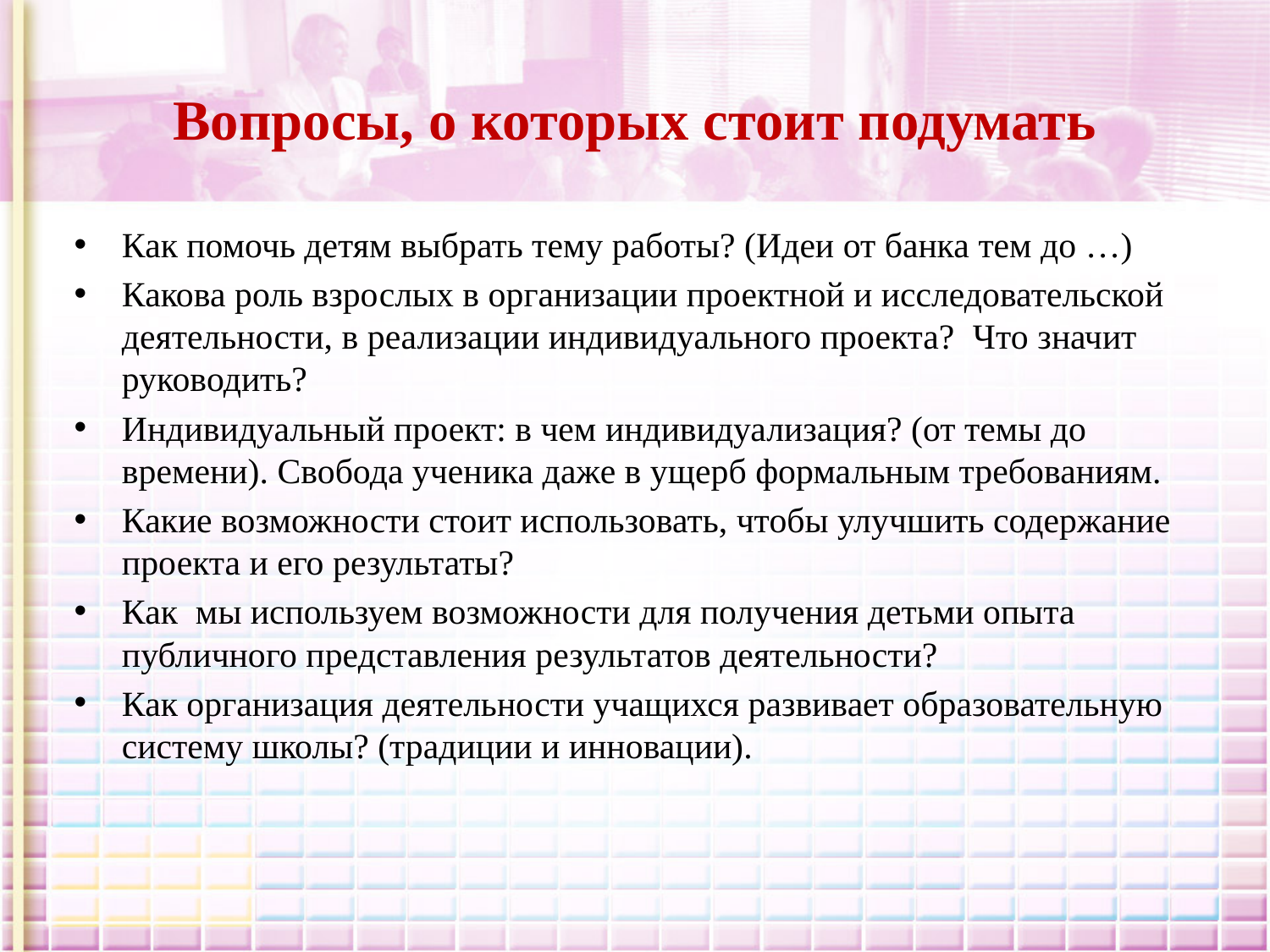

# Вопросы, о которых стоит подумать
Как помочь детям выбрать тему работы? (Идеи от банка тем до …)
Какова роль взрослых в организации проектной и исследовательской деятельности, в реализации индивидуального проекта?  Что значит руководить?
Индивидуальный проект: в чем индивидуализация? (от темы до времени). Свобода ученика даже в ущерб формальным требованиям.
Какие возможности стоит использовать, чтобы улучшить содержание проекта и его результаты?
Как  мы используем возможности для получения детьми опыта публичного представления результатов деятельности?
Как организация деятельности учащихся развивает образовательную систему школы? (традиции и инновации).